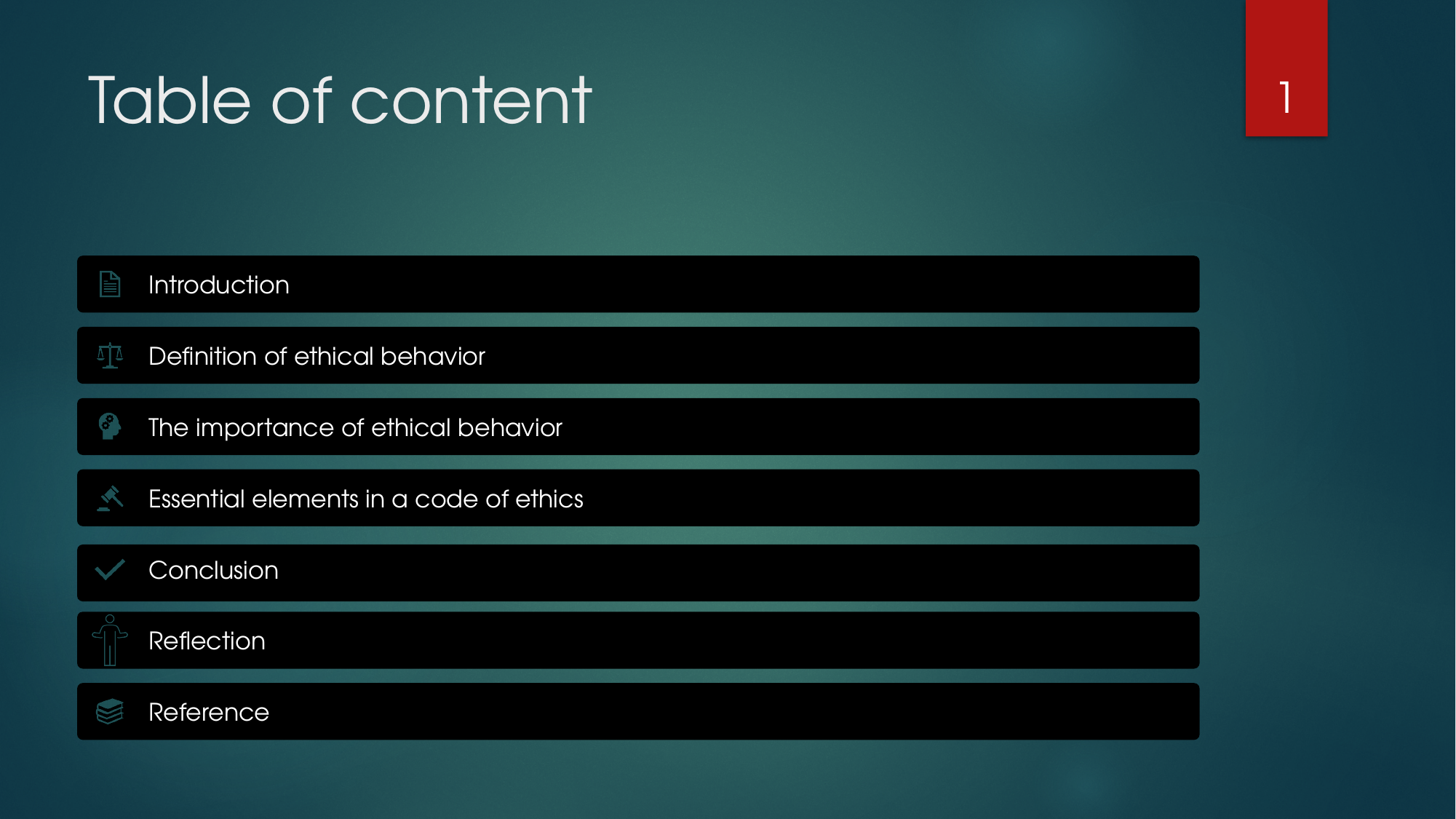

1
# Table of content
Introduction
Definition of ethical behavior
The importance of ethical behavior
Essential elements in a code of ethics
Conclusion
Reflection
Reference